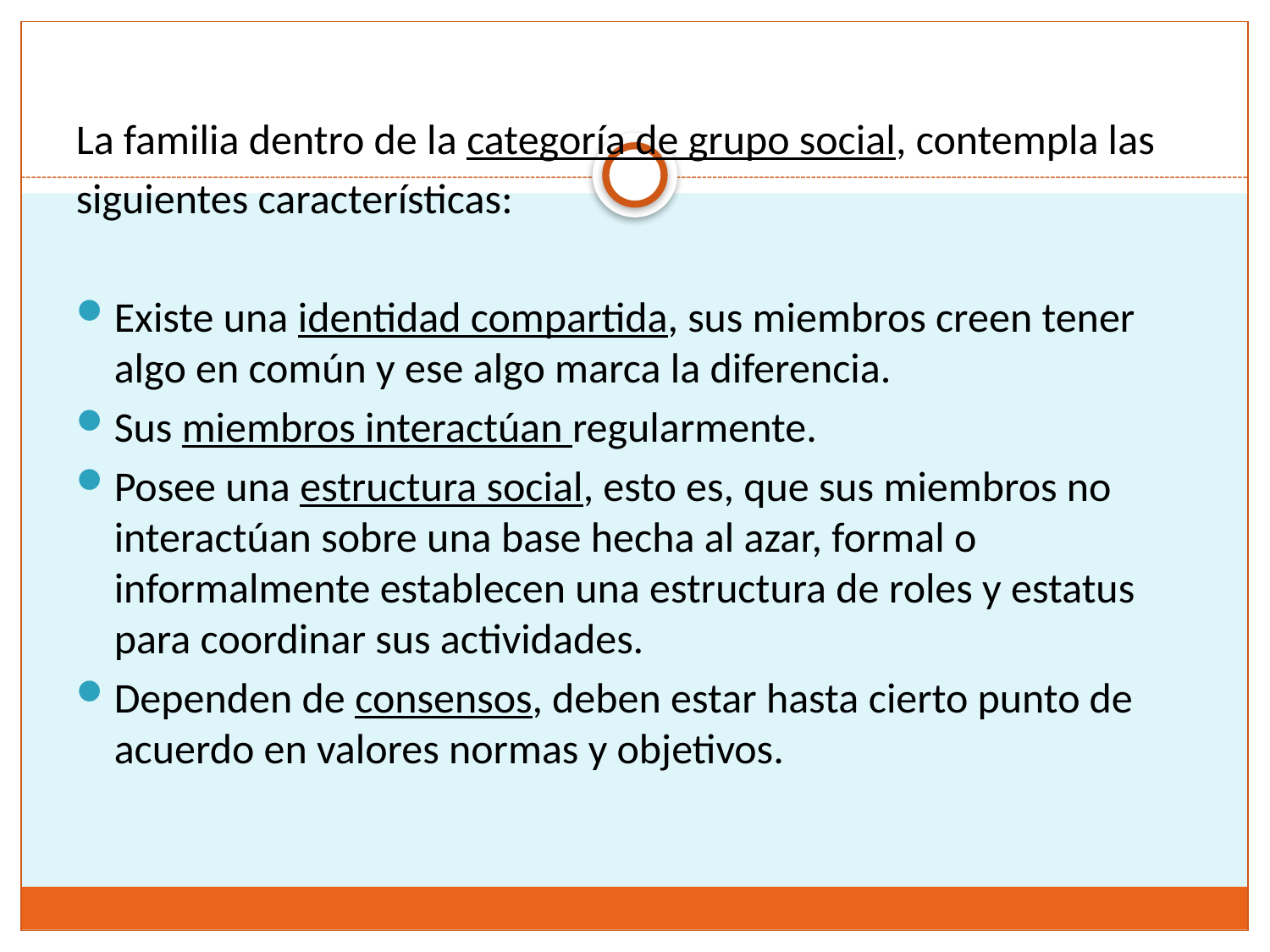

La familia dentro de la categoría de grupo social, contempla las
siguientes características:

Existe una identidad compartida, sus miembros creen tener algo en común y ese algo marca la diferencia.
Sus miembros interactúan regularmente.
Posee una estructura social, esto es, que sus miembros no interactúan sobre una base hecha al azar, formal o informalmente establecen una estructura de roles y estatus para coordinar sus actividades.
Dependen de consensos, deben estar hasta cierto punto de acuerdo en valores normas y objetivos.